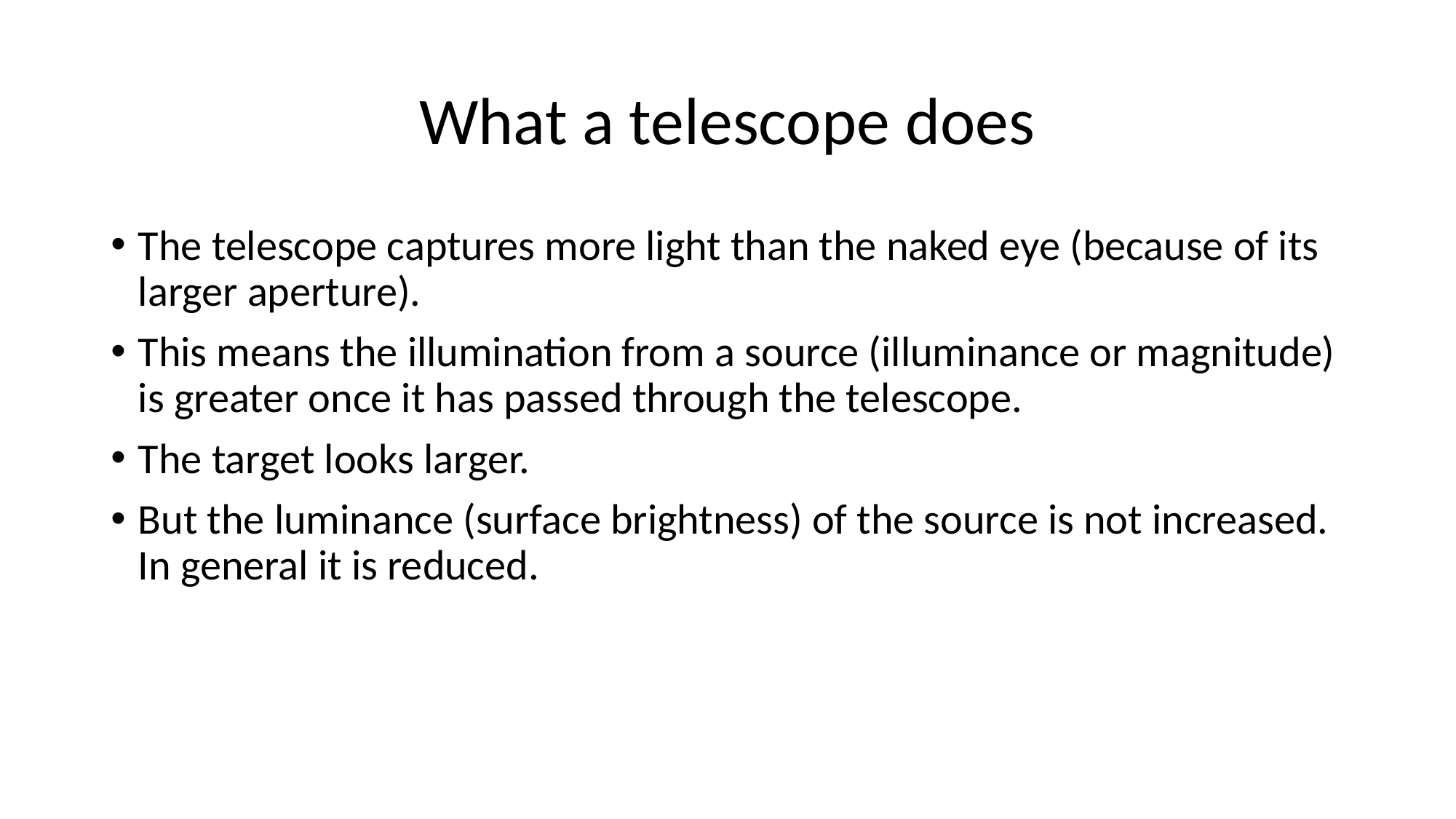

# What a telescope does
The telescope captures more light than the naked eye (because of its larger aperture).
This means the illumination from a source (illuminance or magnitude) is greater once it has passed through the telescope.
The target looks larger.
But the luminance (surface brightness) of the source is not increased. In general it is reduced.